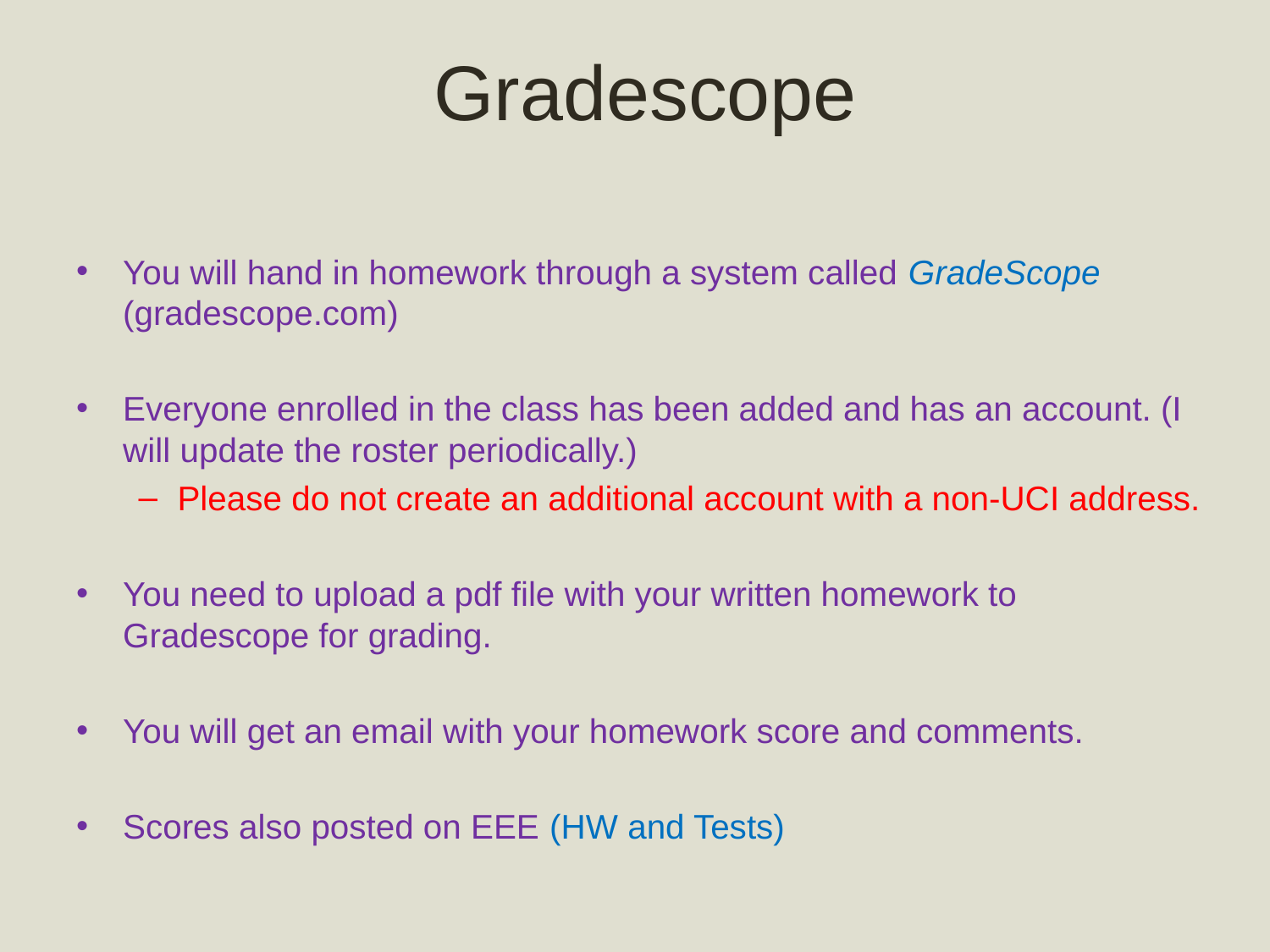

# Gradescope

You will hand in homework through a system called GradeScope (gradescope.com)

Everyone enrolled in the class has been added and has an account. (I will update the roster periodically.)
Please do not create an additional account with a non-UCI address.

You need to upload a pdf file with your written homework to Gradescope for grading.

You will get an email with your homework score and comments.

Scores also posted on EEE (HW and Tests)